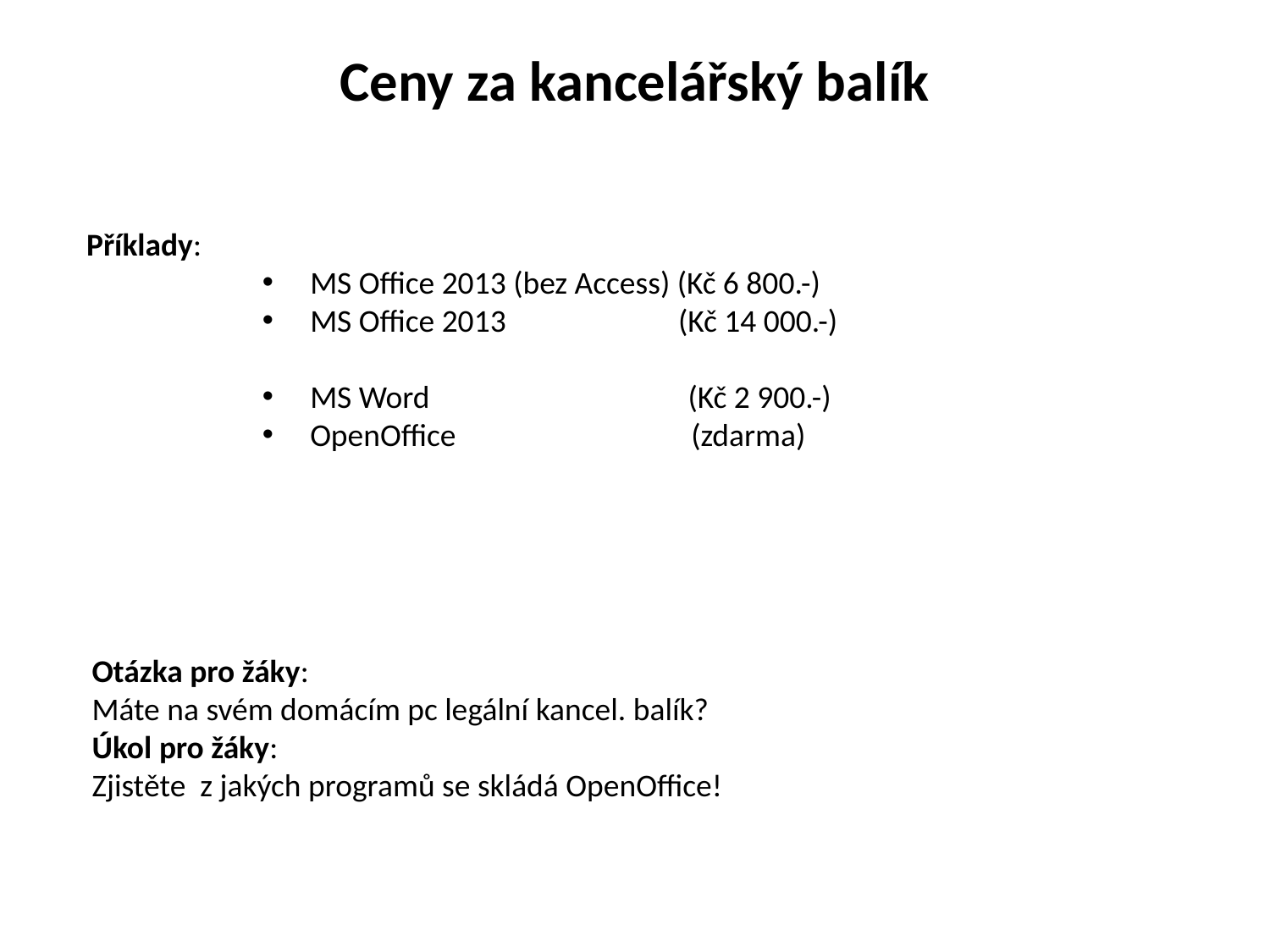

Ceny za kancelářský balík
  Příklady:
MS Office 2013 (bez Access) (Kč 6 800.-)
MS Office 2013                        (Kč 14 000.-)

MS Word                                    (Kč 2 900.-)
OpenOffice		(zdarma)

Otázka pro žáky:
Máte na svém domácím pc legální kancel. balík?
Úkol pro žáky:
Zjistěte  z jakých programů se skládá OpenOffice!